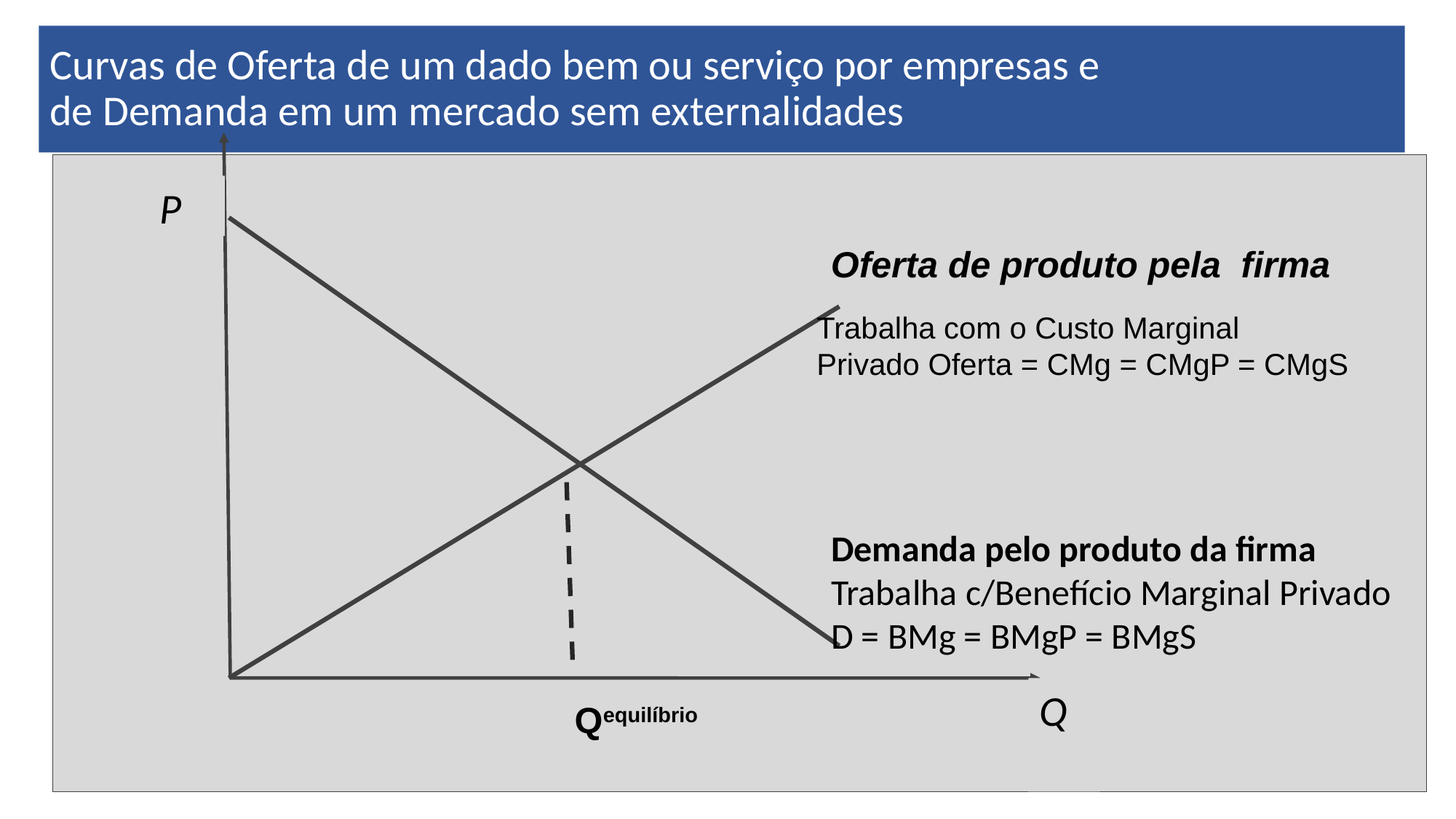

# Curvas de Oferta de um dado bem ou serviço por empresas e de Demanda em um mercado sem externalidades

P

Oferta de produto pela  firma

Trabalha com o Custo Marginal Privado Oferta = CMg = CMgP = CMgS
Demanda pelo produto da firma
Trabalha c/Benefício Marginal Privado
D = BMg = BMgP = BMgS
Q
Qequilíbrio